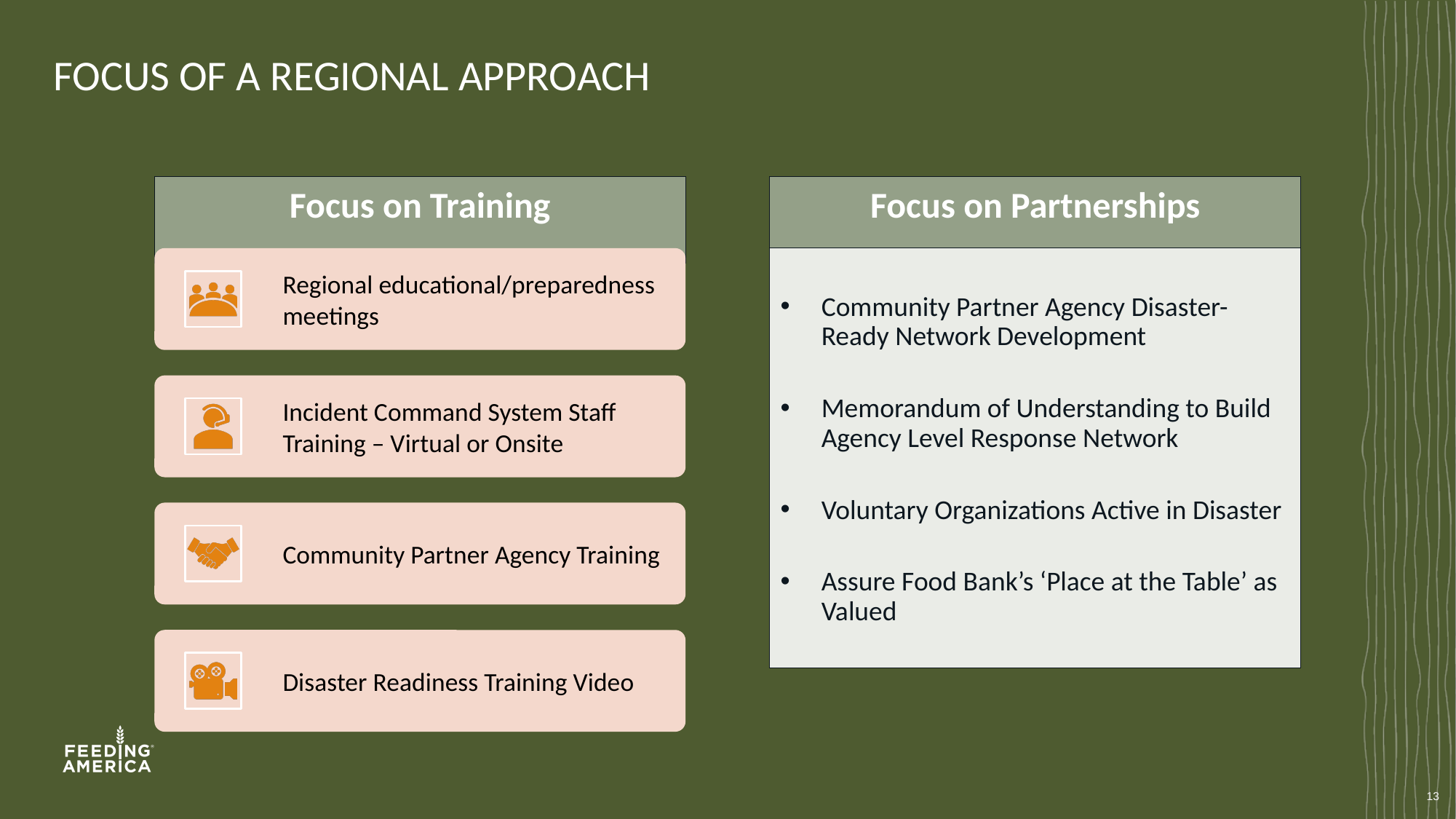

FOCUS OF A REGIONAL APPROACH
Focus on Training

Focus on Partnerships

Community Partner Agency Disaster-Ready Network Development

Memorandum of Understanding to Build Agency Level Response Network

Voluntary Organizations Active in Disaster

Assure Food Bank’s ‘Place at the Table’ as Valued

Regional educational/preparedness meetings
Incident Command System Staff Training – Virtual or Onsite
Community Partner Agency Training
Disaster Readiness Training Video